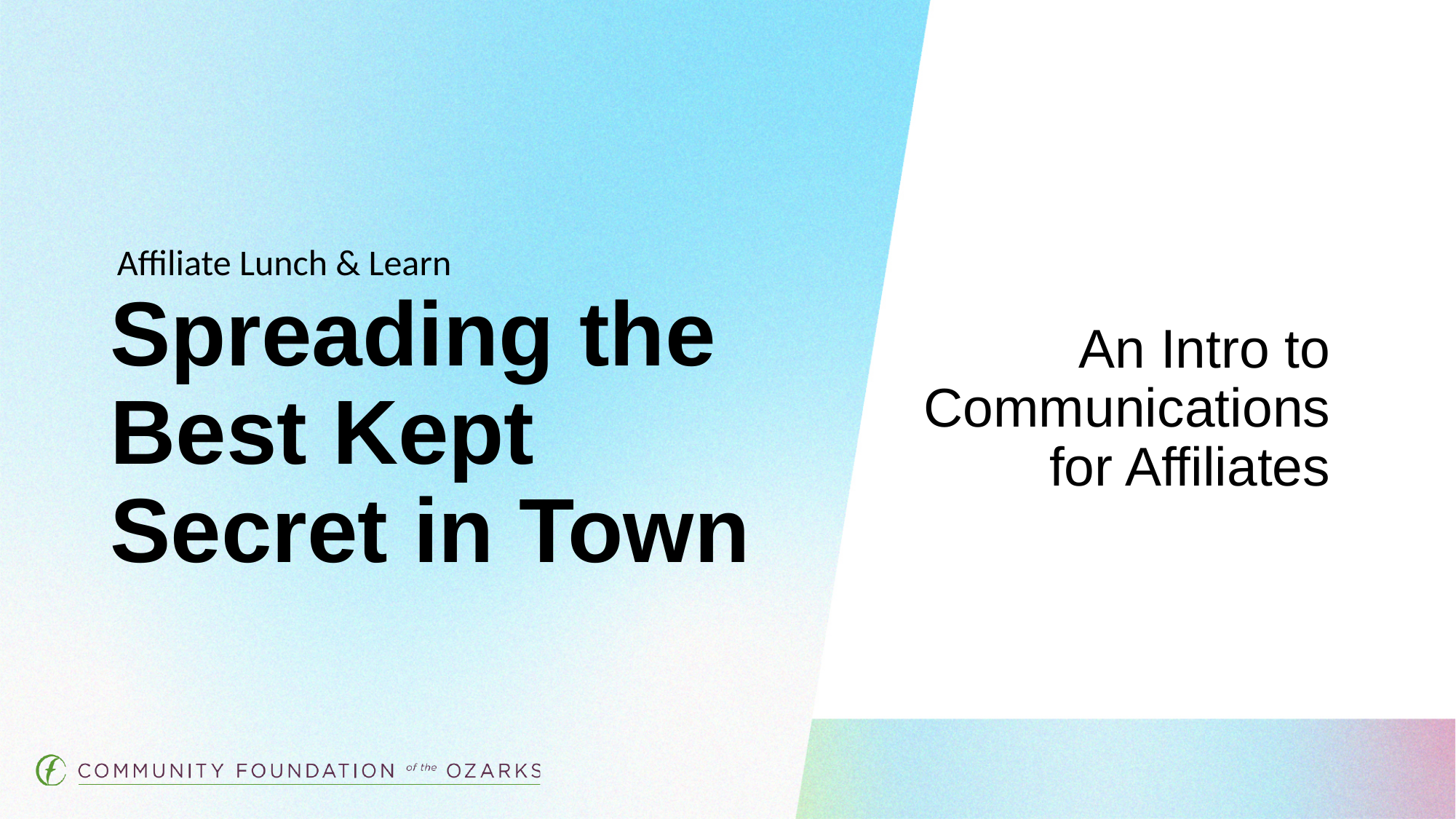

An Intro to Communications for Affiliates
# Spreading the Best Kept Secret in Town
Affiliate Lunch & Learn